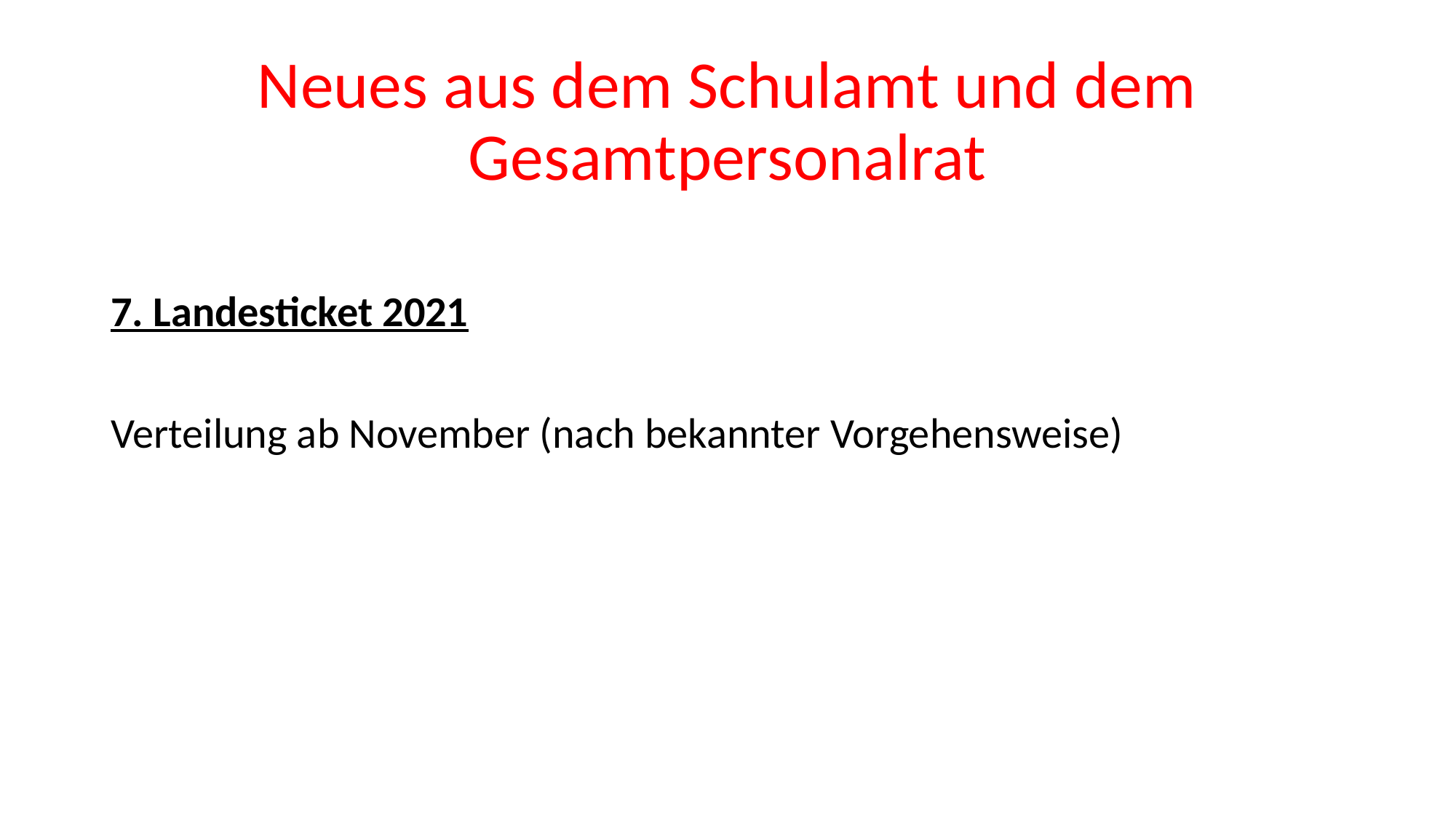

# Neues aus dem Schulamt und dem Gesamtpersonalrat

7. Landesticket 2021

Verteilung ab November (nach bekannter Vorgehensweise)